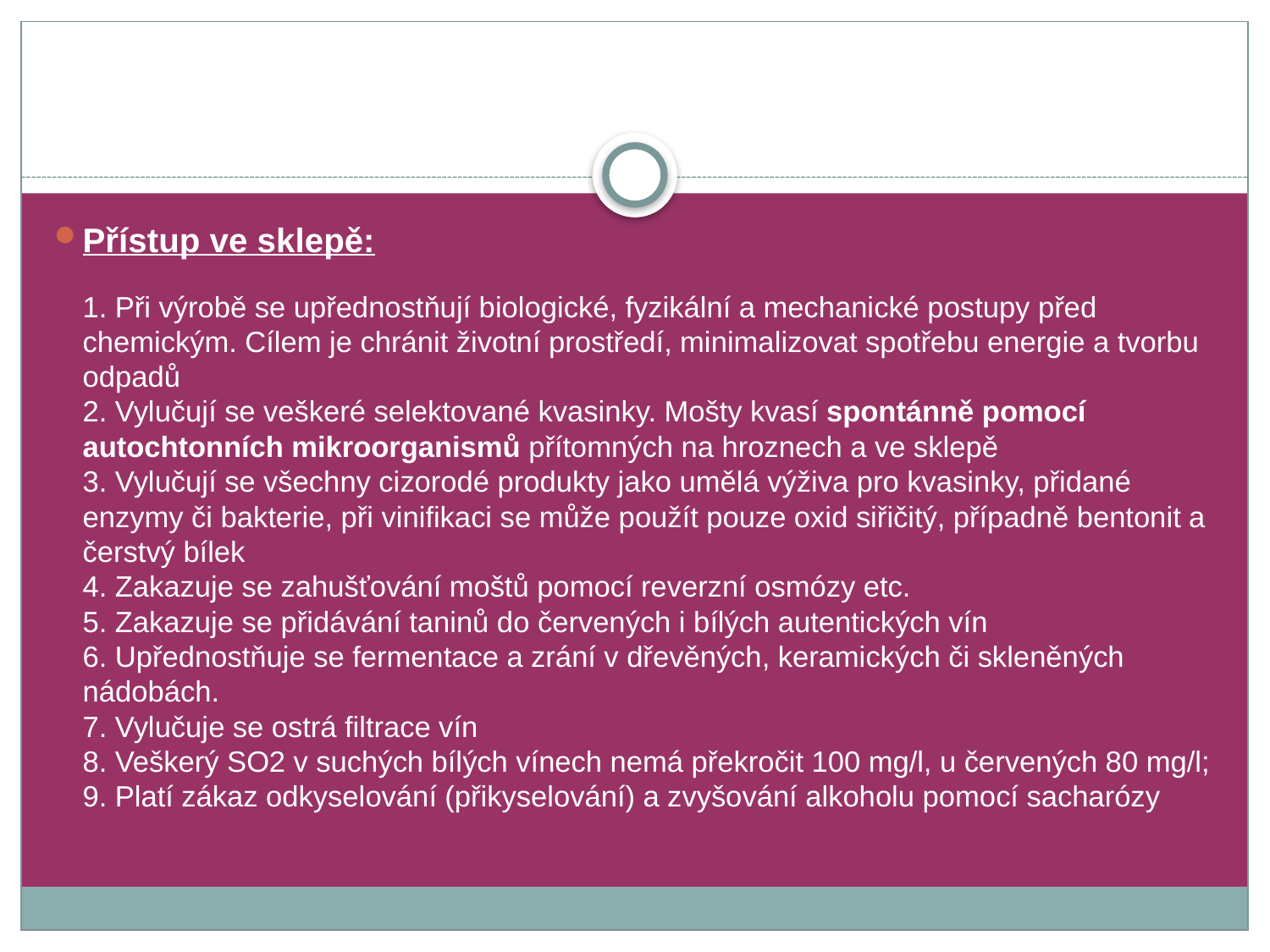

Přístup ve sklepě:
1. Při výrobě se upřednostňují biologické, fyzikální a mechanické postupy před chemickým. Cílem je chránit životní prostředí, minimalizovat spotřebu energie a tvorbu odpadů
2. Vylučují se veškeré selektované kvasinky. Mošty kvasí spontánně pomocí autochtonních mikroorganismů přítomných na hroznech a ve sklepě
3. Vylučují se všechny cizorodé produkty jako umělá výživa pro kvasinky, přidané enzymy či bakterie, při vinifikaci se může použít pouze oxid siřičitý, případně bentonit a čerstvý bílek
4. Zakazuje se zahušťování moštů pomocí reverzní osmózy etc.
5. Zakazuje se přidávání taninů do červených i bílých autentických vín
6. Upřednostňuje se fermentace a zrání v dřevěných, keramických či skleněných nádobách.
7. Vylučuje se ostrá filtrace vín
8. Veškerý SO2 v suchých bílých vínech nemá překročit 100 mg/l, u červených 80 mg/l;
9. Platí zákaz odkyselování (přikyselování) a zvyšování alkoholu pomocí sacharózy